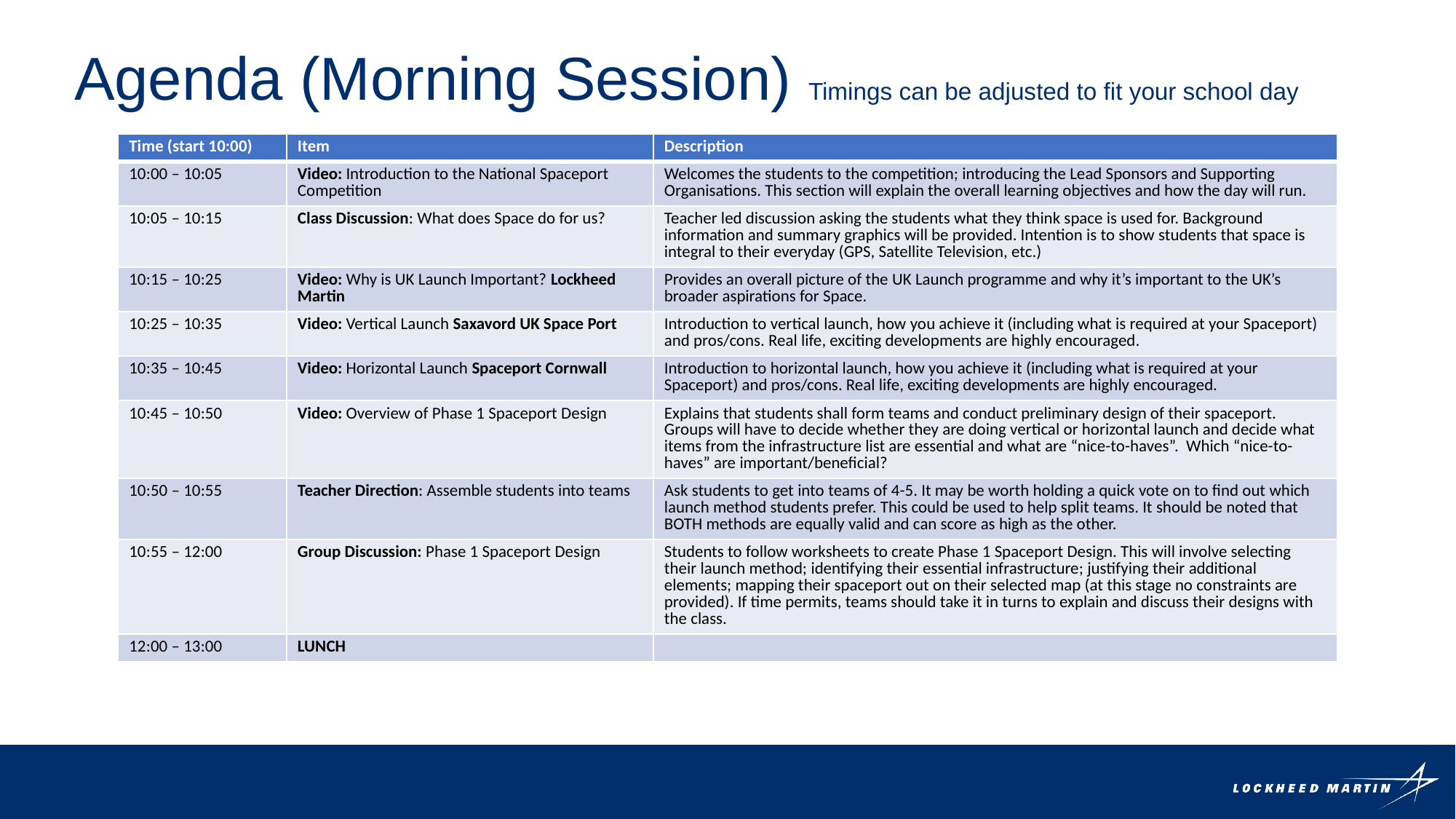

Agenda (Morning Session) Timings can be adjusted to fit your school day
| Time (start 10:00) | Item | Description |
| --- | --- | --- |
| 10:00 – 10:05 | Video: Introduction to the National Spaceport Competition | Welcomes the students to the competition; introducing the Lead Sponsors and Supporting Organisations. This section will explain the overall learning objectives and how the day will run. |
| 10:05 – 10:15 | Class Discussion: What does Space do for us? | Teacher led discussion asking the students what they think space is used for. Background information and summary graphics will be provided. Intention is to show students that space is integral to their everyday (GPS, Satellite Television, etc.) |
| 10:15 – 10:25 | Video: Why is UK Launch Important? Lockheed Martin | Provides an overall picture of the UK Launch programme and why it’s important to the UK’s broader aspirations for Space. |
| 10:25 – 10:35 | Video: Vertical Launch Saxavord UK Space Port | Introduction to vertical launch, how you achieve it (including what is required at your Spaceport) and pros/cons. Real life, exciting developments are highly encouraged. |
| 10:35 – 10:45 | Video: Horizontal Launch Spaceport Cornwall | Introduction to horizontal launch, how you achieve it (including what is required at your Spaceport) and pros/cons. Real life, exciting developments are highly encouraged. |
| 10:45 – 10:50 | Video: Overview of Phase 1 Spaceport Design | Explains that students shall form teams and conduct preliminary design of their spaceport. Groups will have to decide whether they are doing vertical or horizontal launch and decide what items from the infrastructure list are essential and what are “nice-to-haves”. Which “nice-to-haves” are important/beneficial? |
| 10:50 – 10:55 | Teacher Direction: Assemble students into teams | Ask students to get into teams of 4-5. It may be worth holding a quick vote on to find out which launch method students prefer. This could be used to help split teams. It should be noted that BOTH methods are equally valid and can score as high as the other. |
| 10:55 – 12:00 | Group Discussion: Phase 1 Spaceport Design | Students to follow worksheets to create Phase 1 Spaceport Design. This will involve selecting their launch method; identifying their essential infrastructure; justifying their additional elements; mapping their spaceport out on their selected map (at this stage no constraints are provided). If time permits, teams should take it in turns to explain and discuss their designs with the class. |
| 12:00 – 13:00 | LUNCH |  |